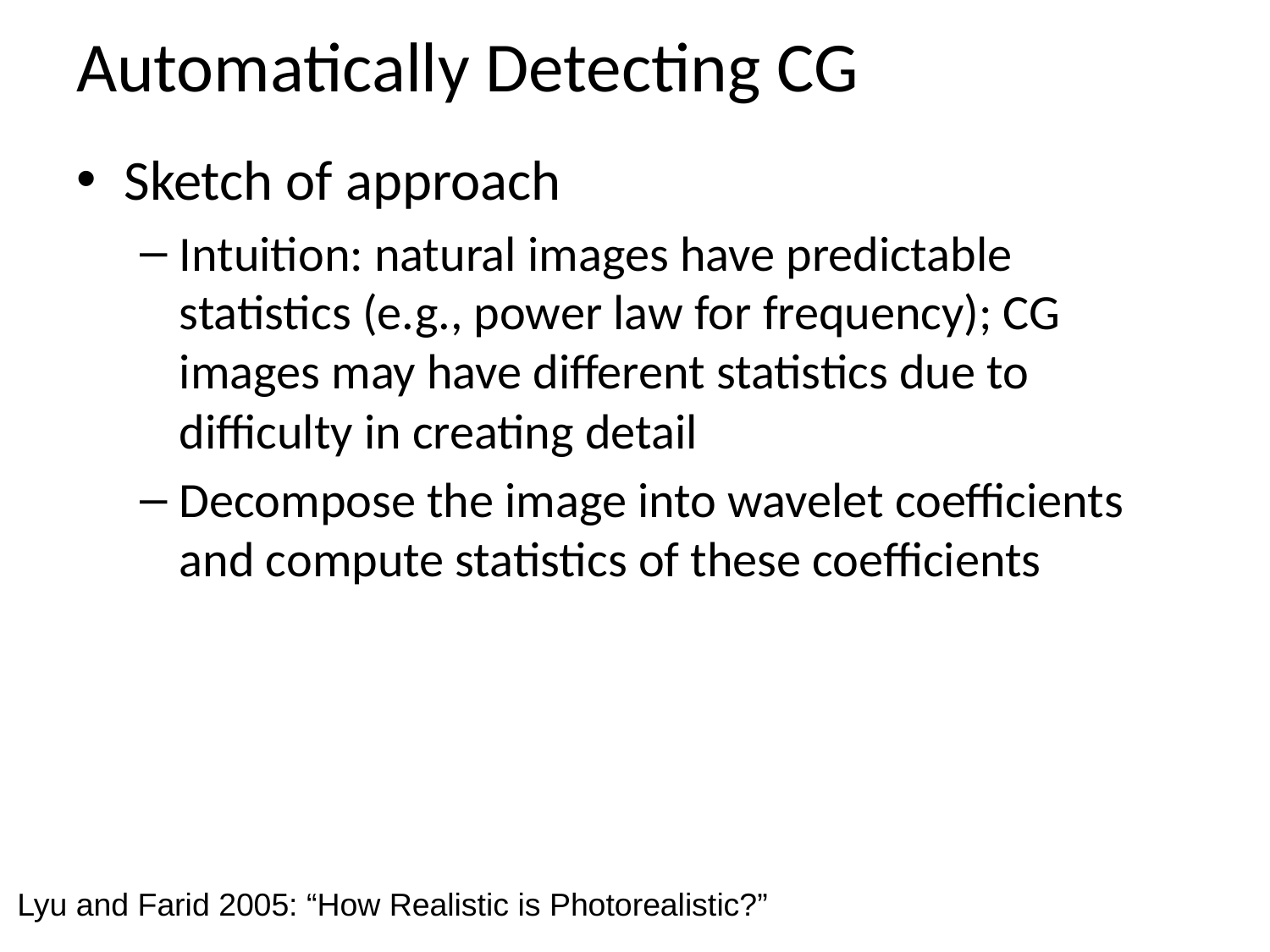

# Automatically Detecting CG
Sketch of approach
Intuition: natural images have predictable statistics (e.g., power law for frequency); CG images may have different statistics due to difficulty in creating detail
Decompose the image into wavelet coefficients and compute statistics of these coefficients
Lyu and Farid 2005: “How Realistic is Photorealistic?”